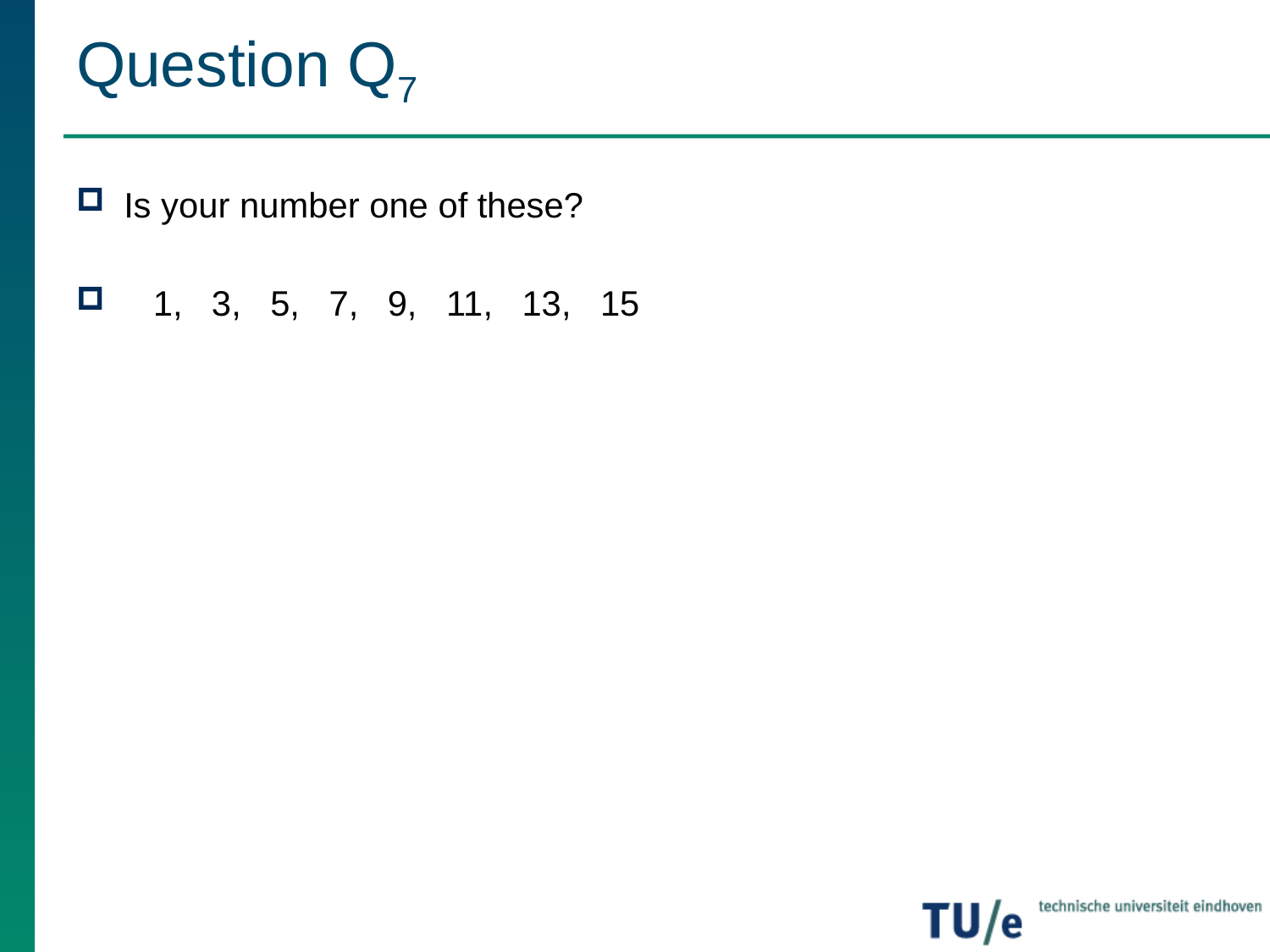

# Question Q7
Is your number one of these?

   1,   3,   5,   7,   9,   11,   13,   15